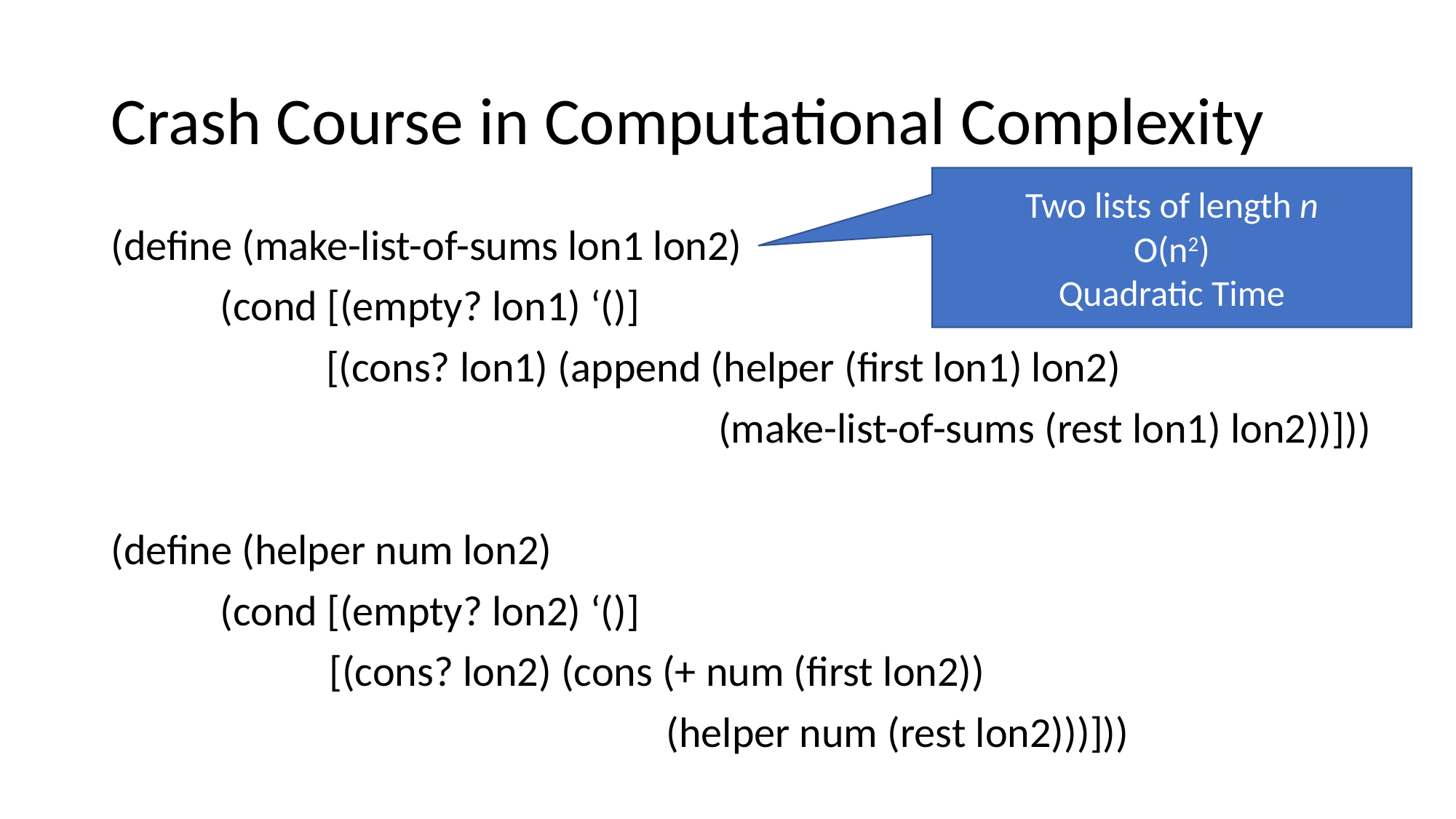

# Crash Course in Computational Complexity
Two lists of length n
O(n2)
Quadratic Time
(define (make-list-of-sums lon1 lon2)
	(cond [(empty? lon1) ‘()]
	           [(cons? lon1) (append (helper (first lon1) lon2)
                                                               (make-list-of-sums (rest lon1) lon2))]))

(define (helper num lon2)
	(cond [(empty? lon2) ‘()]
		[(cons? lon2) (cons (+ num (first lon2))
					 (helper num (rest lon2)))]))